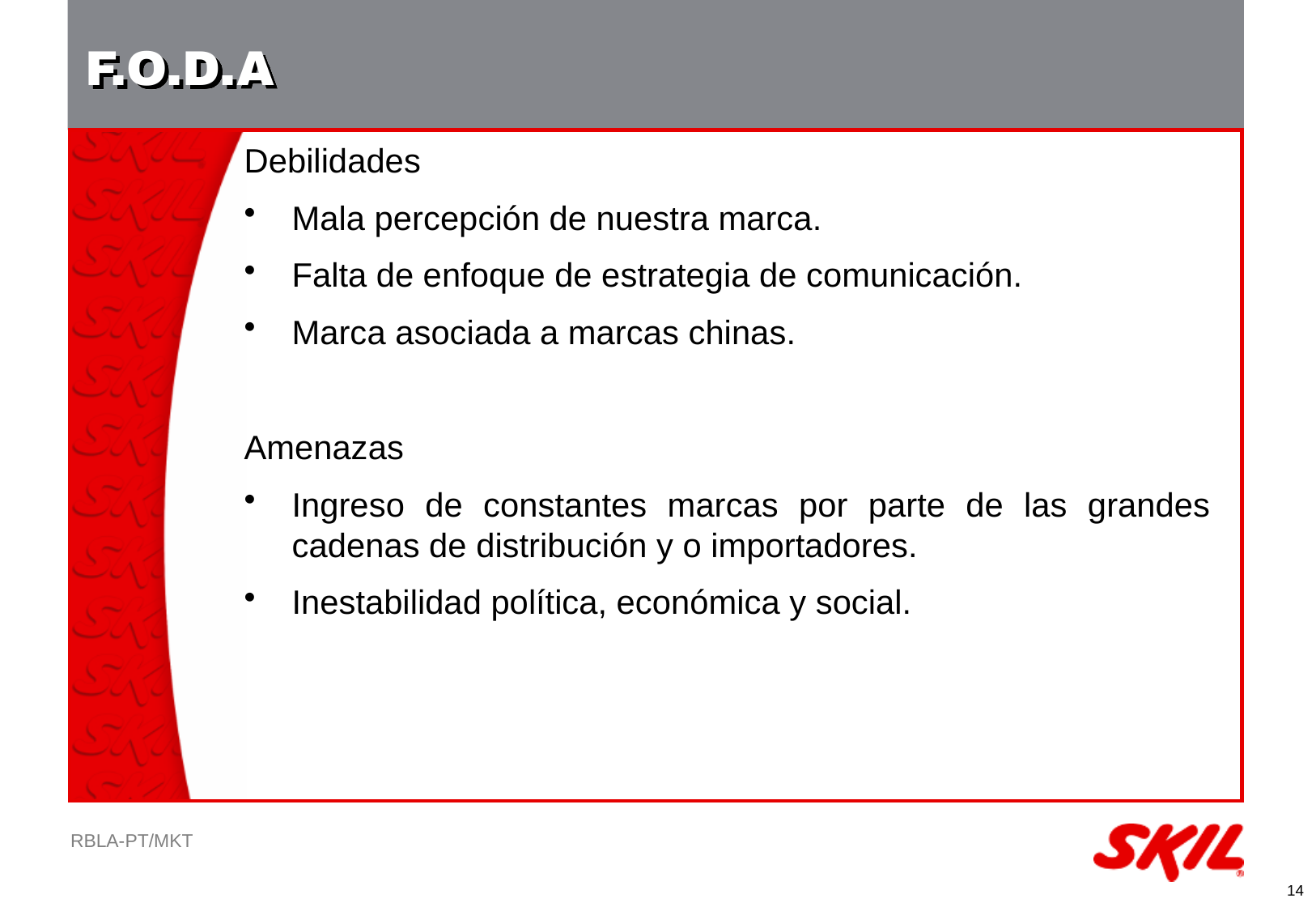

# F.O.D.A
Debilidades
Mala percepción de nuestra marca.
Falta de enfoque de estrategia de comunicación.
Marca asociada a marcas chinas.

Amenazas
Ingreso de constantes marcas por parte de las grandes cadenas de distribución y o importadores.
Inestabilidad política, económica y social.

14